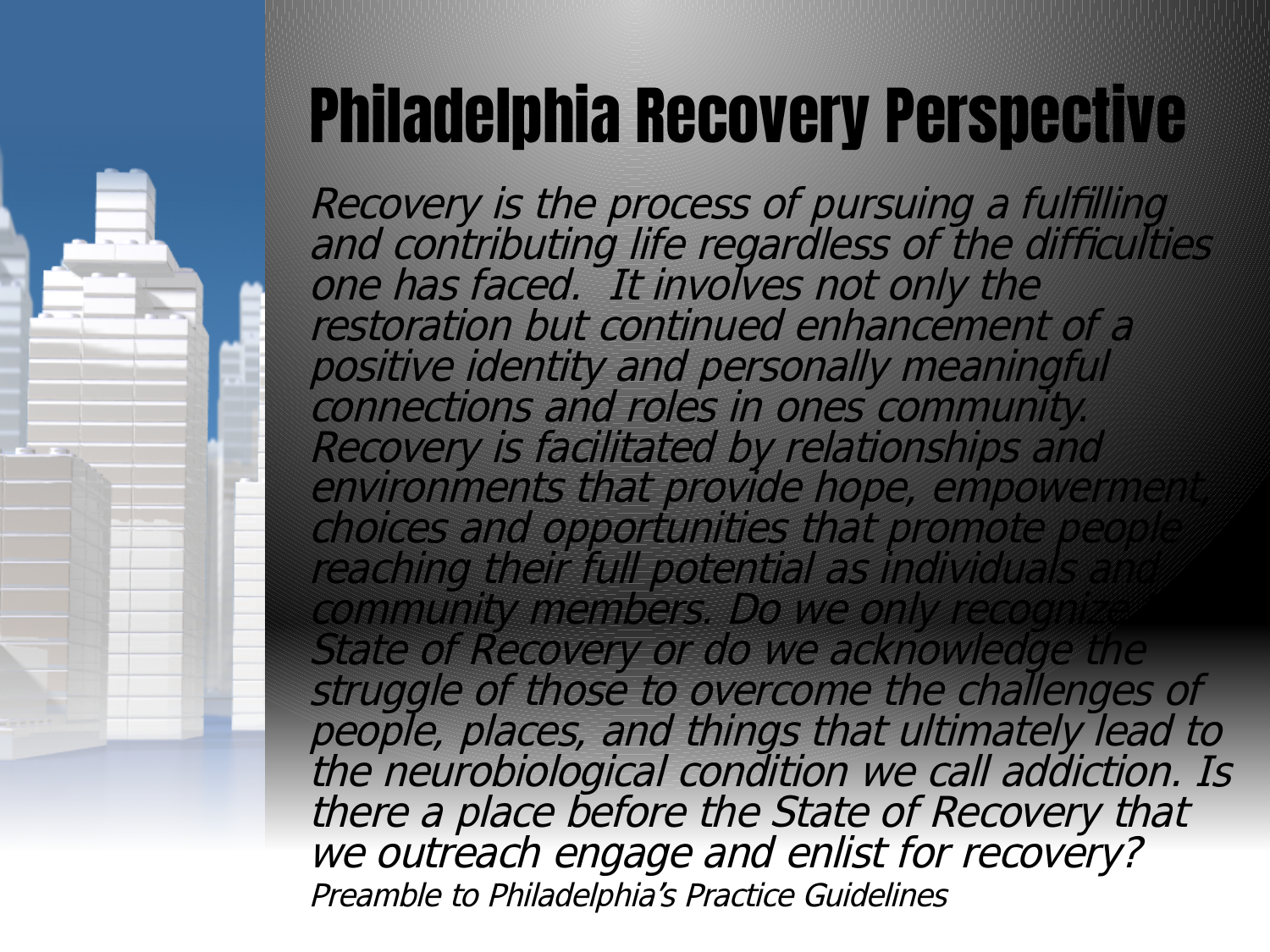

# Philadelphia Recovery Perspective
Recovery is the process of pursuing a fulfilling and contributing life regardless of the difficulties one has faced.  It involves not only the restoration but continued enhancement of a positive identity and personally meaningful connections and roles in ones community.  Recovery is facilitated by relationships and environments that provide hope, empowerment, choices and opportunities that promote people reaching their full potential as individuals and community members. Do we only recognize the State of Recovery or do we acknowledge the struggle of those to overcome the challenges of people, places, and things that ultimately lead to the neurobiological condition we call addiction. Is there a place before the State of Recovery that we outreach engage and enlist for recovery?
Preamble to Philadelphia’s Practice Guidelines

DBHIDS - OAS
51